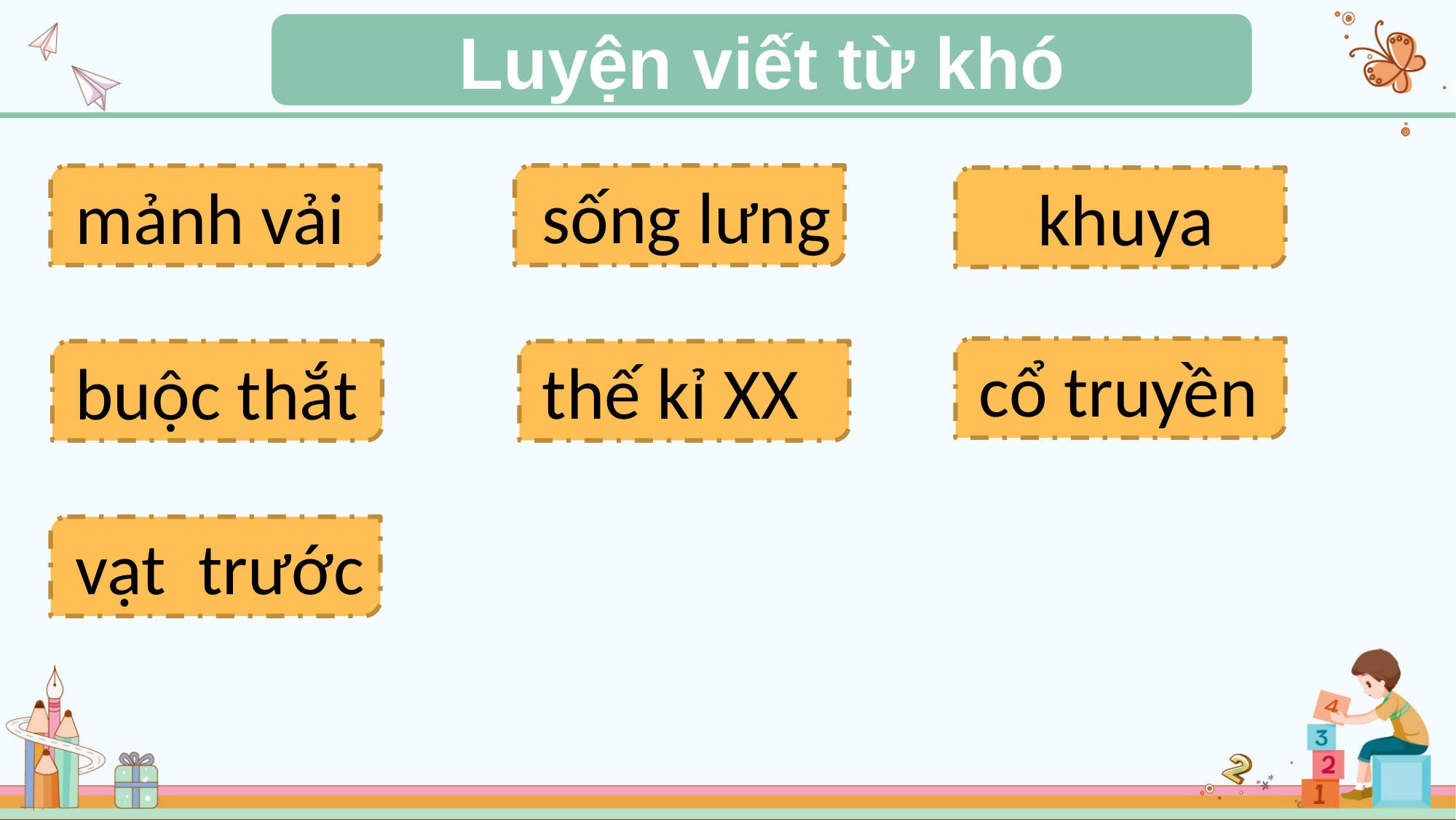

Luyện viết từ khó

sống lưng

mảnh vải

khuya
cổ truyền

thế kỉ XX

buộc thắt

vạt  trước